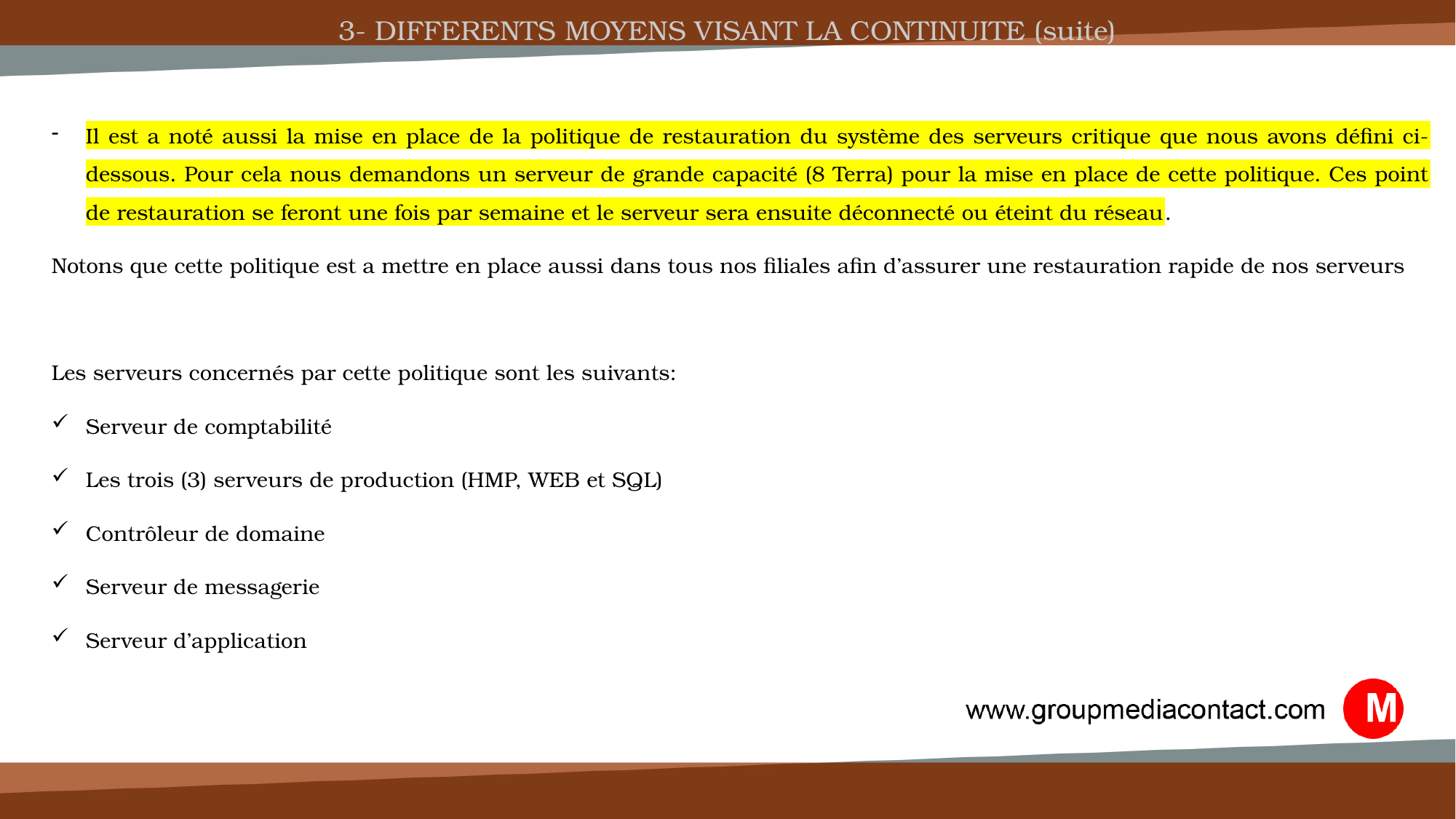

# 3- DIFFERENTS MOYENS VISANT LA CONTINUITE (suite)
Il est a noté aussi la mise en place de la politique de restauration du système des serveurs critique que nous avons défini ci-dessous. Pour cela nous demandons un serveur de grande capacité (8 Terra) pour la mise en place de cette politique. Ces point de restauration se feront une fois par semaine et le serveur sera ensuite déconnecté ou éteint du réseau.
Notons que cette politique est a mettre en place aussi dans tous nos filiales afin d’assurer une restauration rapide de nos serveurs

Les serveurs concernés par cette politique sont les suivants:
Serveur de comptabilité
Les trois (3) serveurs de production (HMP, WEB et SQL)
Contrôleur de domaine
Serveur de messagerie
Serveur d’application